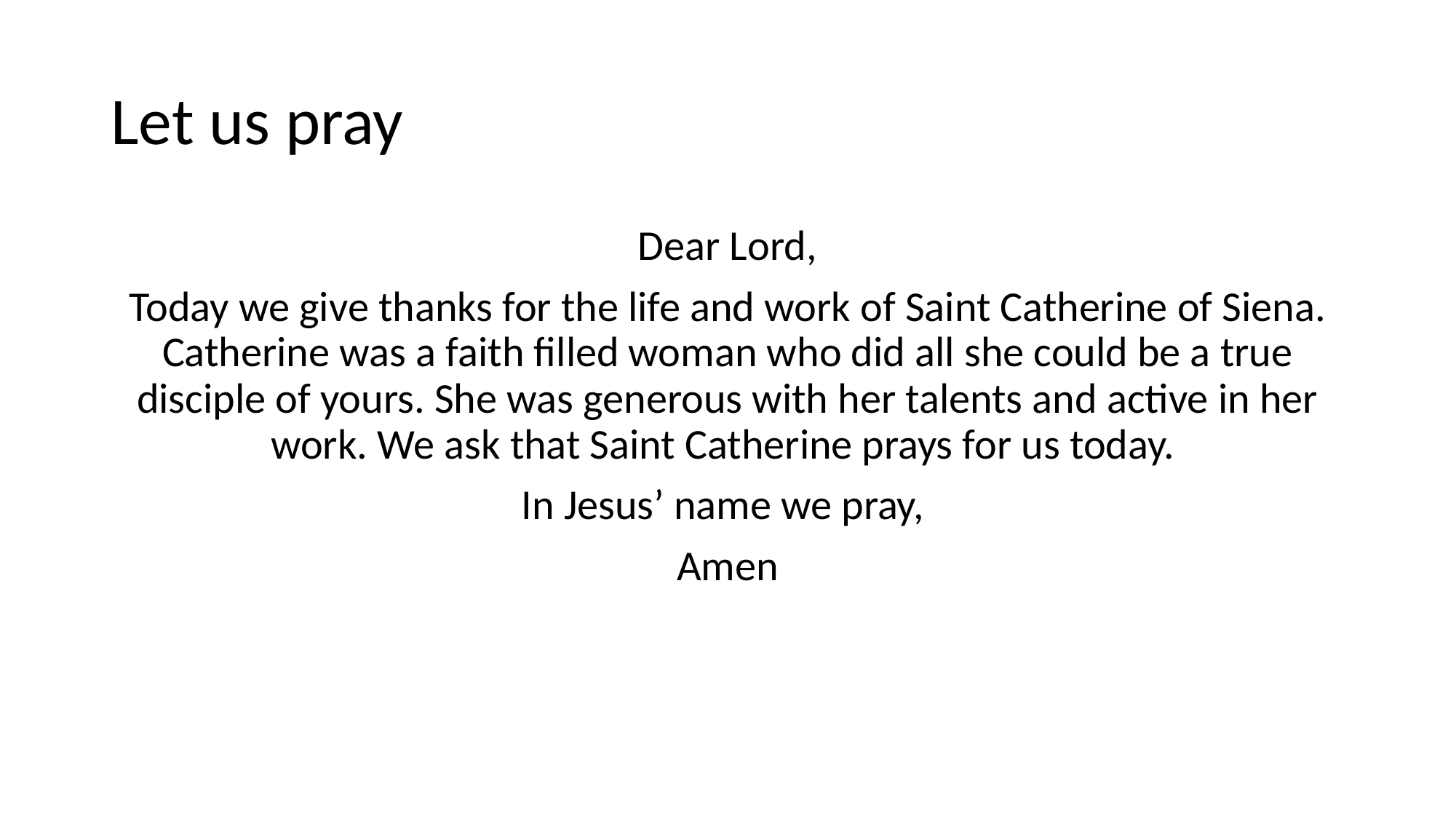

# Let us pray
Dear Lord,
Today we give thanks for the life and work of Saint Catherine of Siena. Catherine was a faith filled woman who did all she could be a true disciple of yours. She was generous with her talents and active in her work. We ask that Saint Catherine prays for us today.
In Jesus’ name we pray,
Amen